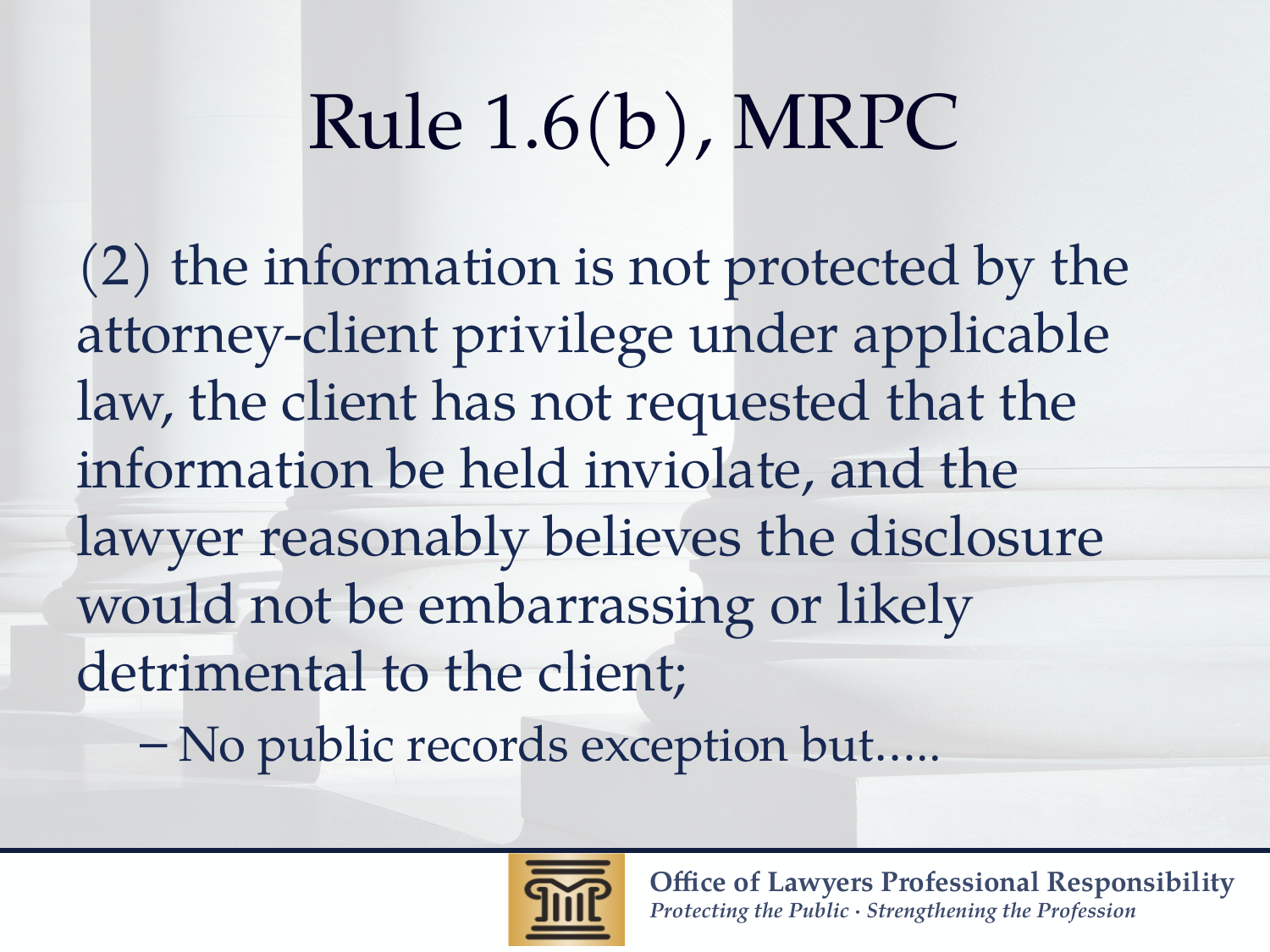

# Rule 1.6(b), MRPC
(2) the information is not protected by the attorney-client privilege under applicable law, the client has not requested that the information be held inviolate, and the lawyer reasonably believes the disclosure would not be embarrassing or likely detrimental to the client;
No public records exception but…..